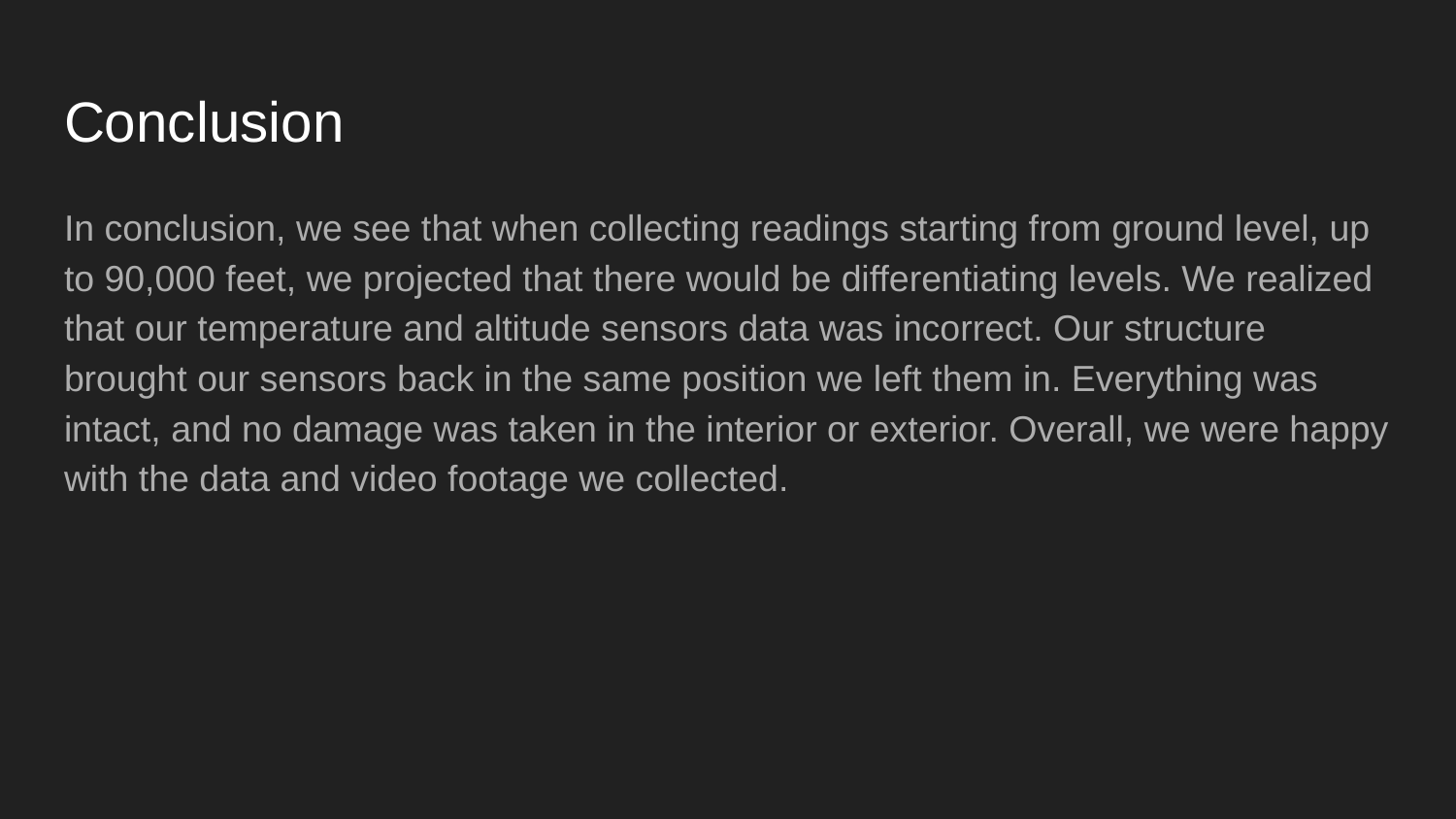

# Conclusion
In conclusion, we see that when collecting readings starting from ground level, up to 90,000 feet, we projected that there would be differentiating levels. We realized that our temperature and altitude sensors data was incorrect. Our structure brought our sensors back in the same position we left them in. Everything was intact, and no damage was taken in the interior or exterior. Overall, we were happy with the data and video footage we collected.